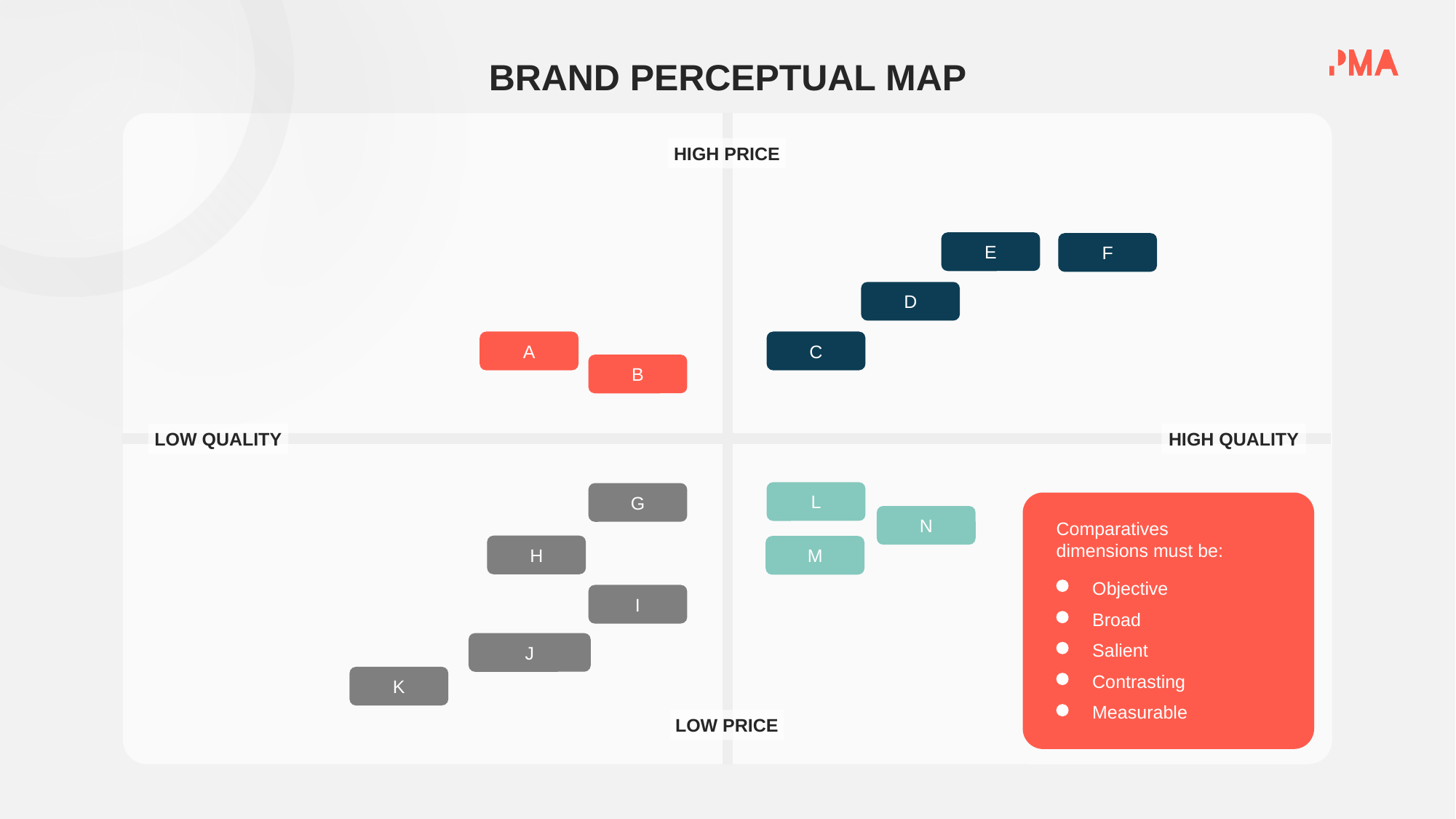

BRAND PERCEPTUAL MAP
HIGH PRICE
E
F
D
A
C
B
LOW QUALITY
HIGH QUALITY
L
G

Comparatives dimensions must be:
Objective
Broad
Salient
Contrasting
Measurable

N
H
M
I
J
K
LOW PRICE